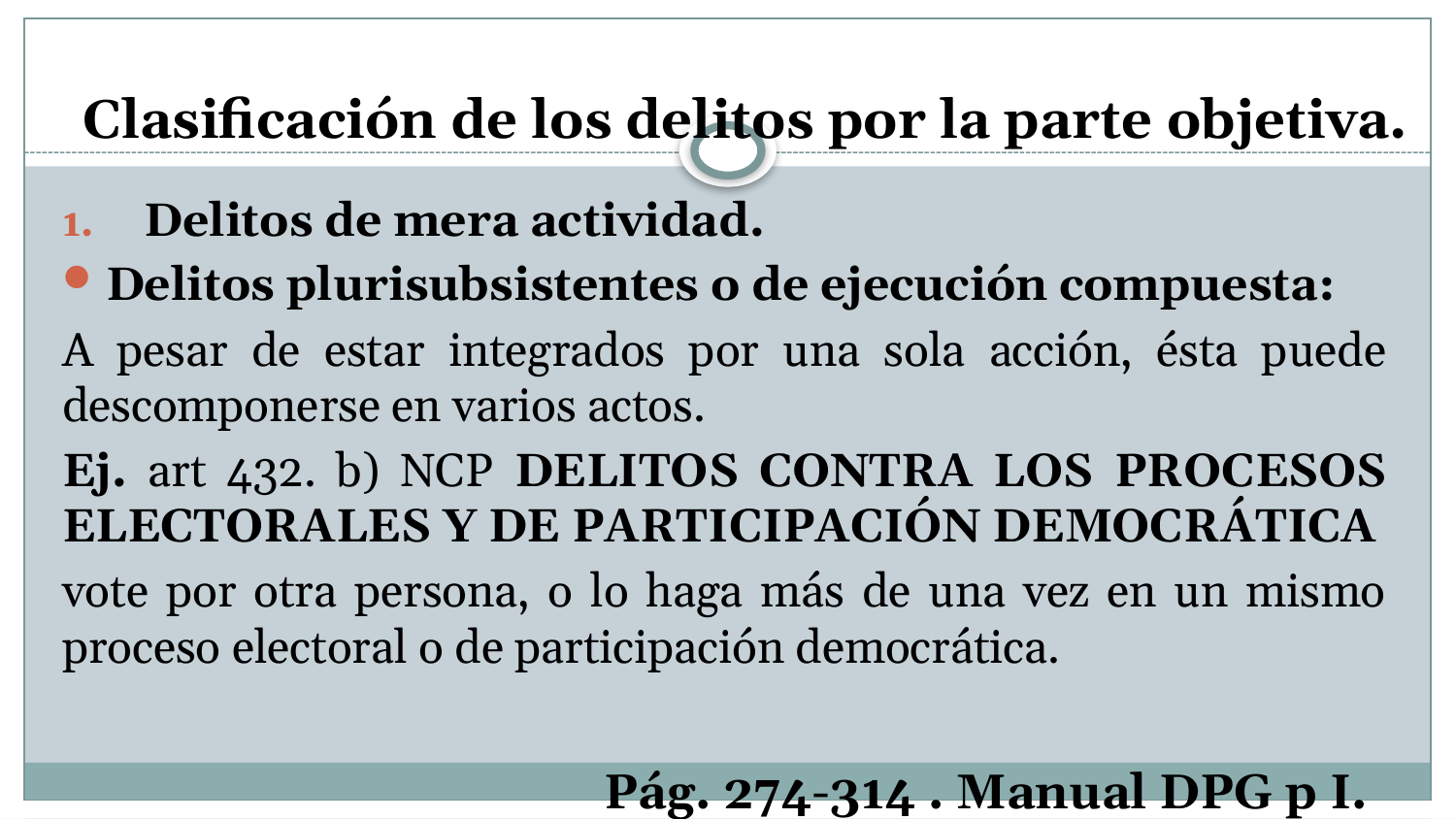

# Clasificación de los delitos por la parte objetiva.
Delitos de mera actividad.
Delitos plurisubsistentes o de ejecución compuesta:
A pesar de estar integrados por una sola acción, ésta puede descomponerse en varios actos.
Ej. art 432. b) NCP DELITOS CONTRA LOS PROCESOS ELECTORALES Y DE PARTICIPACIÓN DEMOCRÁTICA
vote por otra persona, o lo haga más de una vez en un mismo proceso electoral o de participación democrática.
Pág. 274-314 . Manual DPG p I.